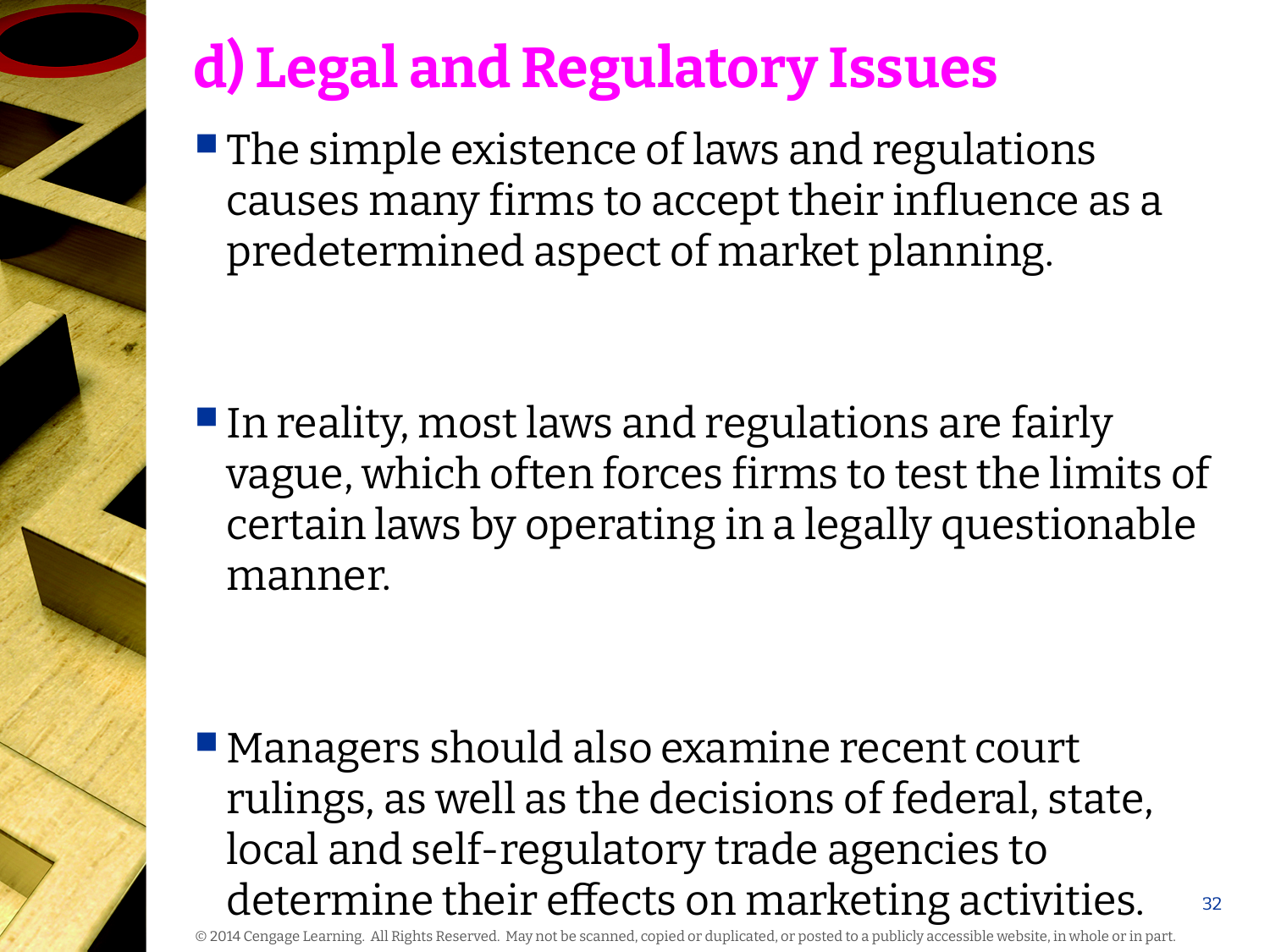

# d) Legal and Regulatory Issues
The simple existence of laws and regulations causes many firms to accept their influence as a predetermined aspect of market planning.

In reality, most laws and regulations are fairly vague, which often forces firms to test the limits of certain laws by operating in a legally questionable manner.

Managers should also examine recent court rulings, as well as the decisions of federal, state, local and self-regulatory trade agencies to determine their effects on marketing activities.

32